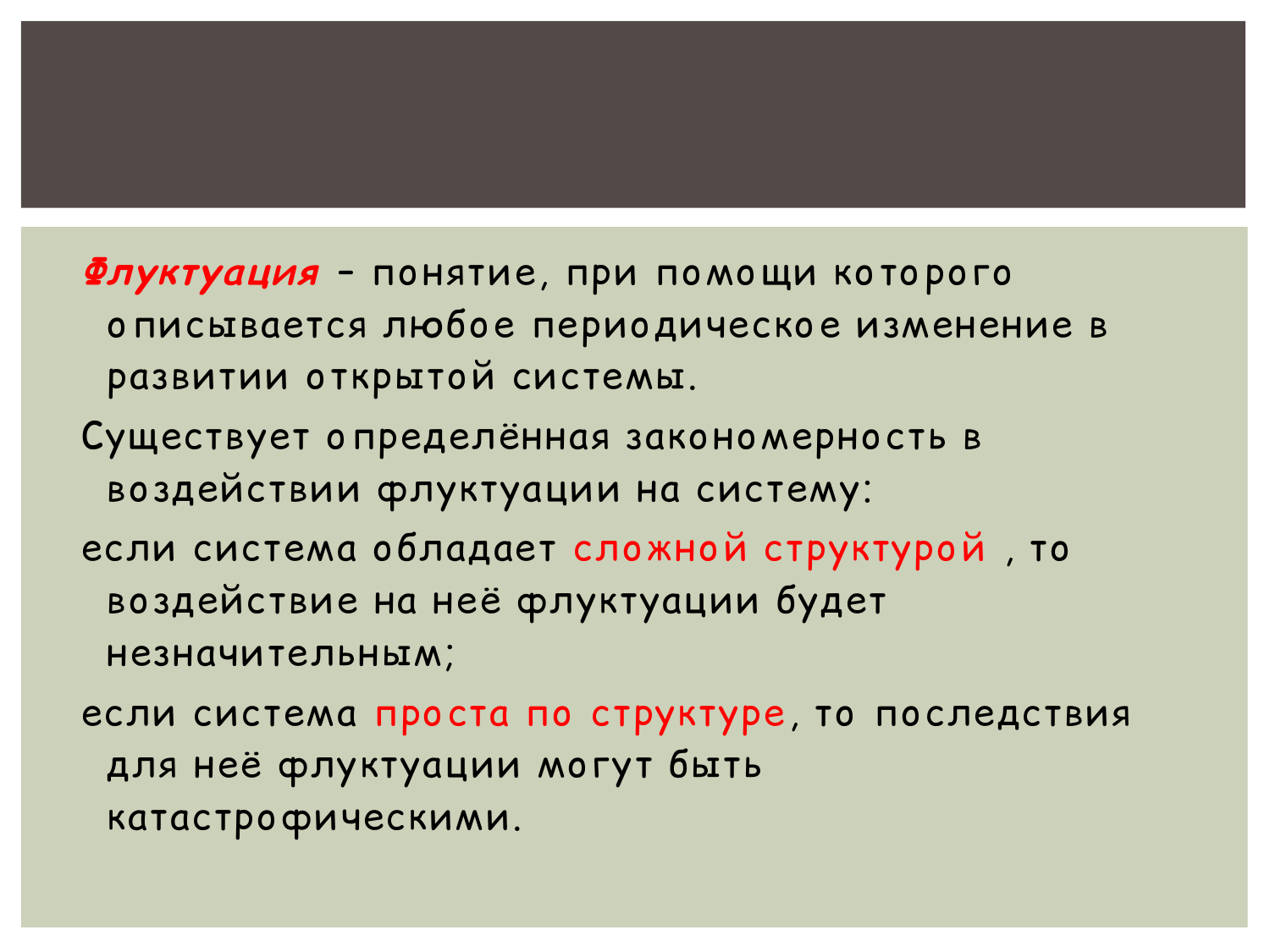

Флуктуация – понятие, при помощи которого описывается любое периодическое изменение в развитии открытой системы.
Существует определённая закономерность в воздействии флуктуации на систему:
если система обладает сложной структурой , то воздействие на неё флуктуации будет незначительным;
если система проста по структуре, то последствия для неё флуктуации могут быть катастрофическими.